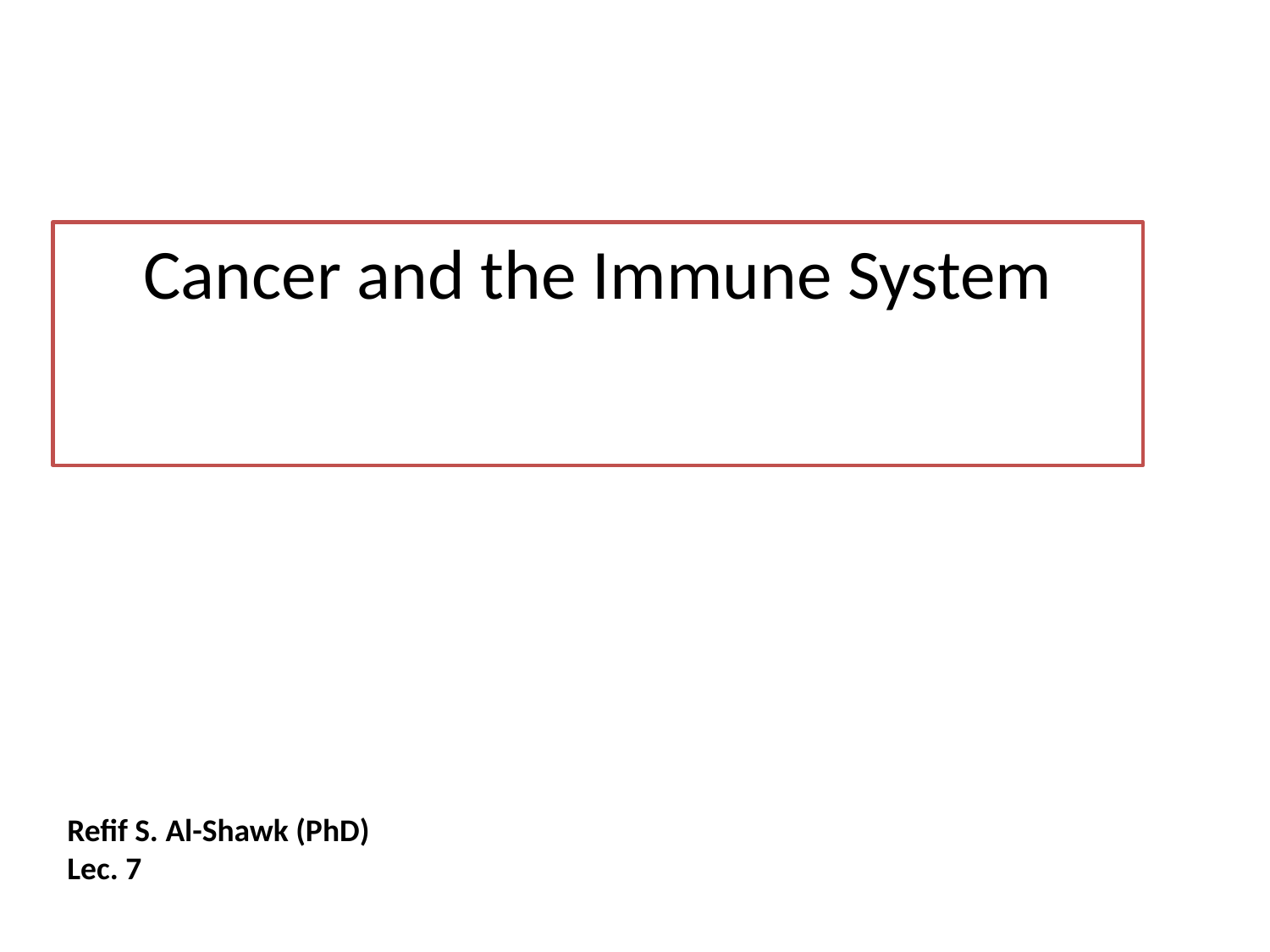

Cancer and the Immune System

# Immunology
Refif S. Al-Shawk (PhD)
Lec. 7